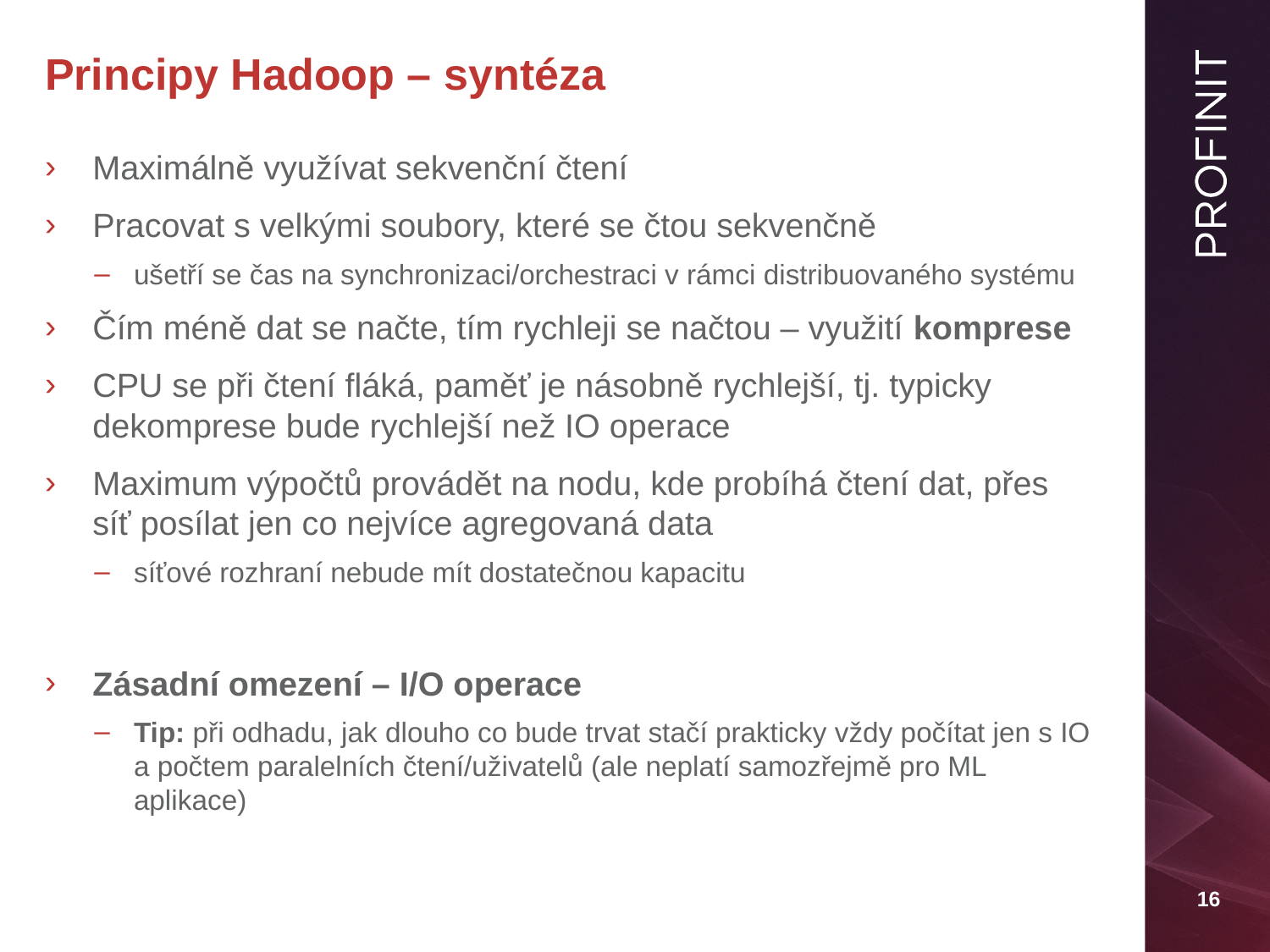

# Principy Hadoop – syntéza
Maximálně využívat sekvenční čtení
Pracovat s velkými soubory, které se čtou sekvenčně
ušetří se čas na synchronizaci/orchestraci v rámci distribuovaného systému
Čím méně dat se načte, tím rychleji se načtou – využití komprese
CPU se při čtení fláká, paměť je násobně rychlejší, tj. typicky dekomprese bude rychlejší než IO operace
Maximum výpočtů provádět na nodu, kde probíhá čtení dat, přes síť posílat jen co nejvíce agregovaná data
síťové rozhraní nebude mít dostatečnou kapacitu

Zásadní omezení – I/O operace
Tip: při odhadu, jak dlouho co bude trvat stačí prakticky vždy počítat jen s IO a počtem paralelních čtení/uživatelů (ale neplatí samozřejmě pro ML aplikace)